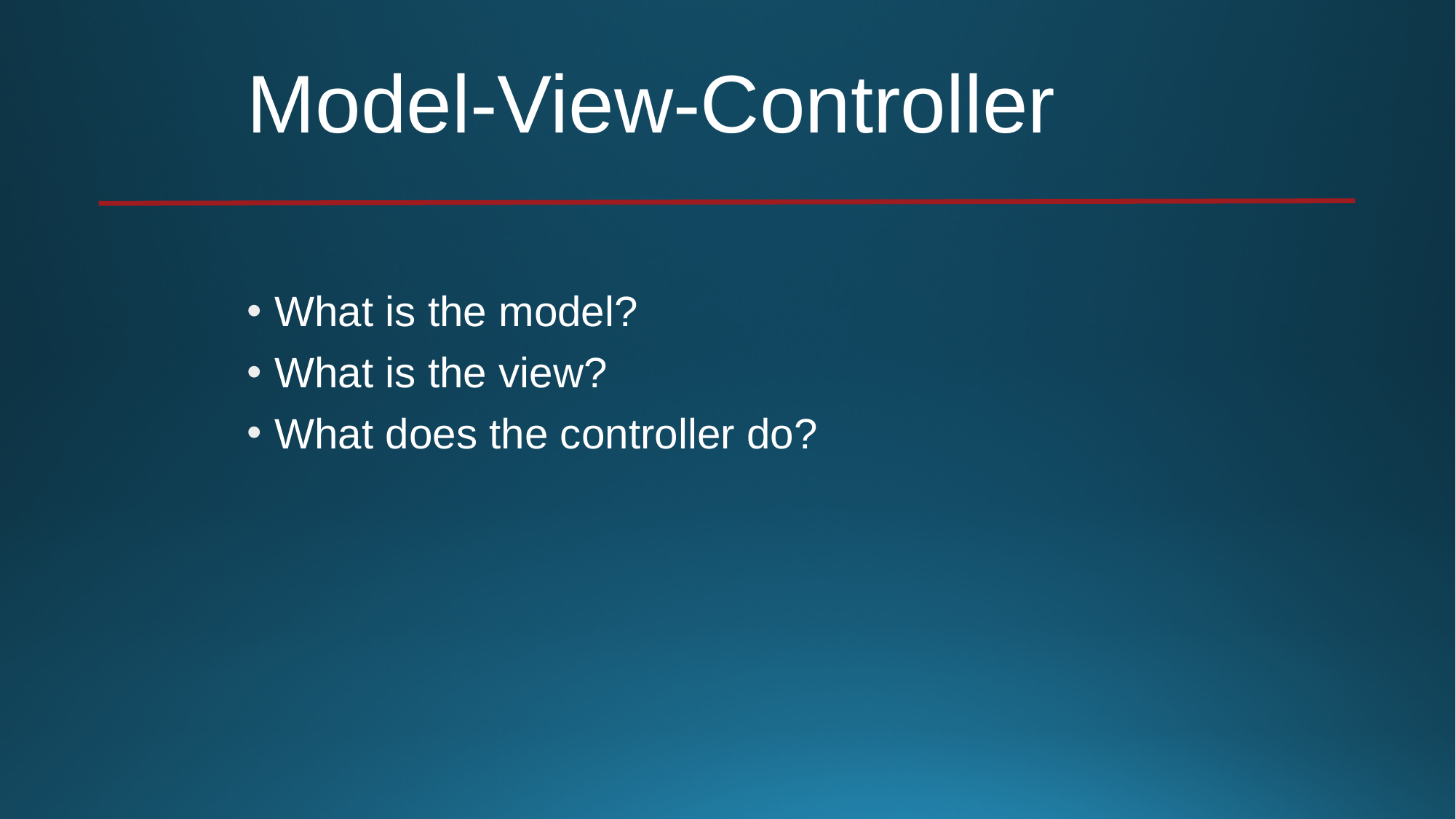

# Model-View-Controller

What is the model?
What is the view?
What does the controller do?